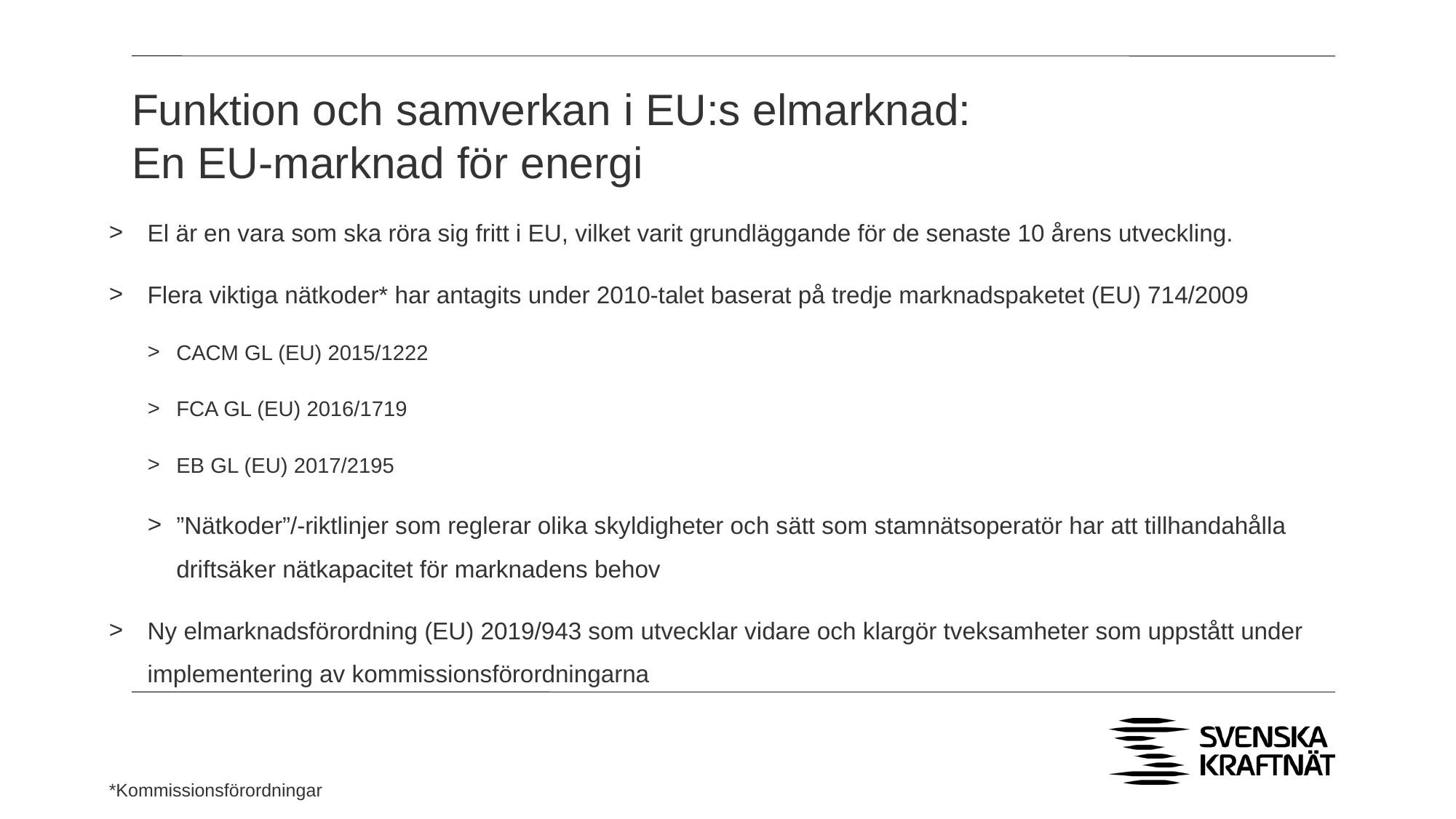

# Funktion och samverkan i EU:s elmarknad: En EU-marknad för energi
El är en vara som ska röra sig fritt i EU, vilket varit grundläggande för de senaste 10 årens utveckling.
Flera viktiga nätkoder* har antagits under 2010-talet baserat på tredje marknadspaketet (EU) 714/2009
CACM GL (EU) 2015/1222
FCA GL (EU) 2016/1719
EB GL (EU) 2017/2195
”Nätkoder”/-riktlinjer som reglerar olika skyldigheter och sätt som stamnätsoperatör har att tillhandahålla driftsäker nätkapacitet för marknadens behov
Ny elmarknadsförordning (EU) 2019/943 som utvecklar vidare och klargör tveksamheter som uppstått under implementering av kommissionsförordningarna

*Kommissionsförordningar